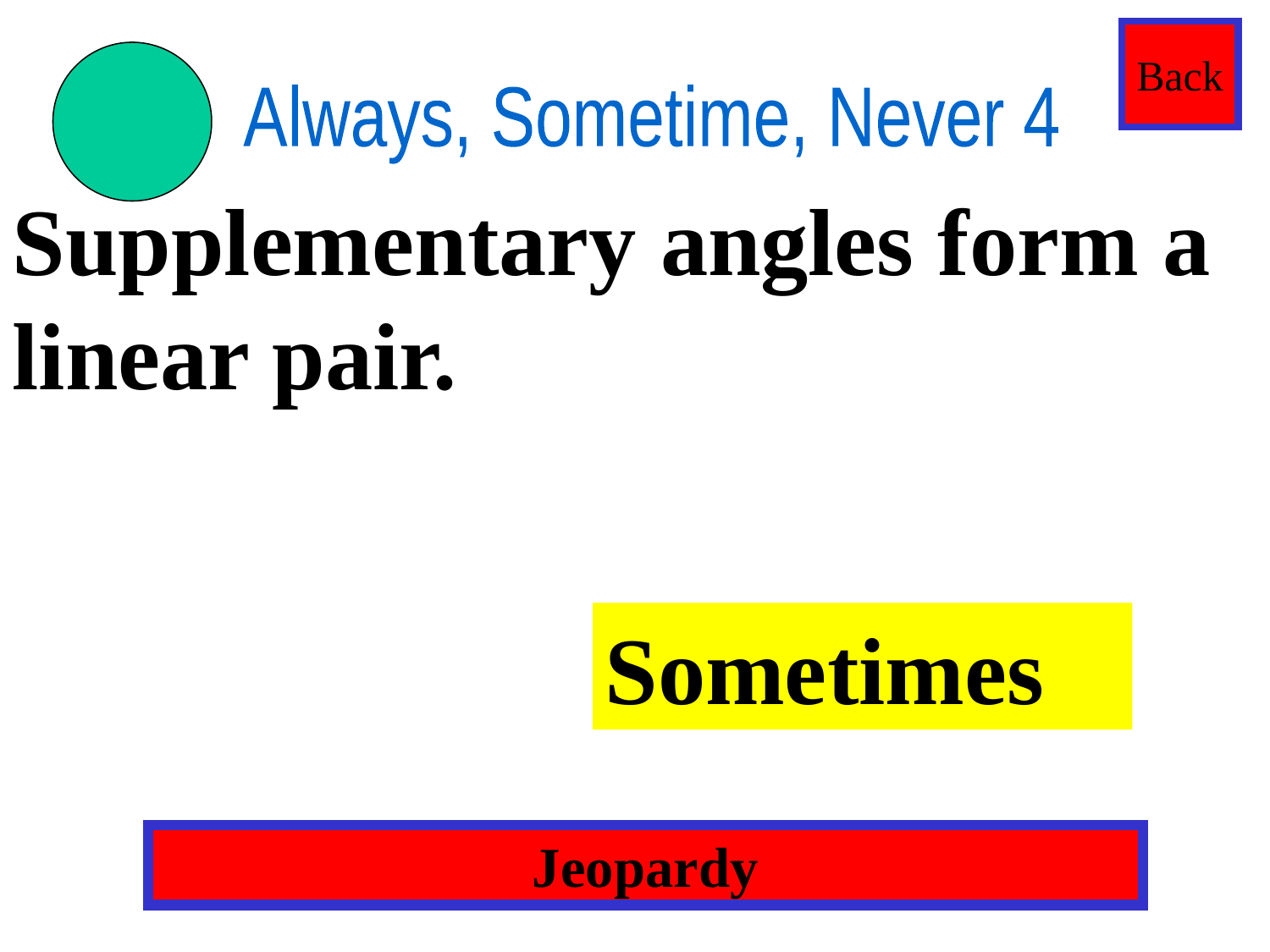

Back

Always, Sometime, Never 4
Supplementary angles form a linear pair.
Sometimes
Jeopardy